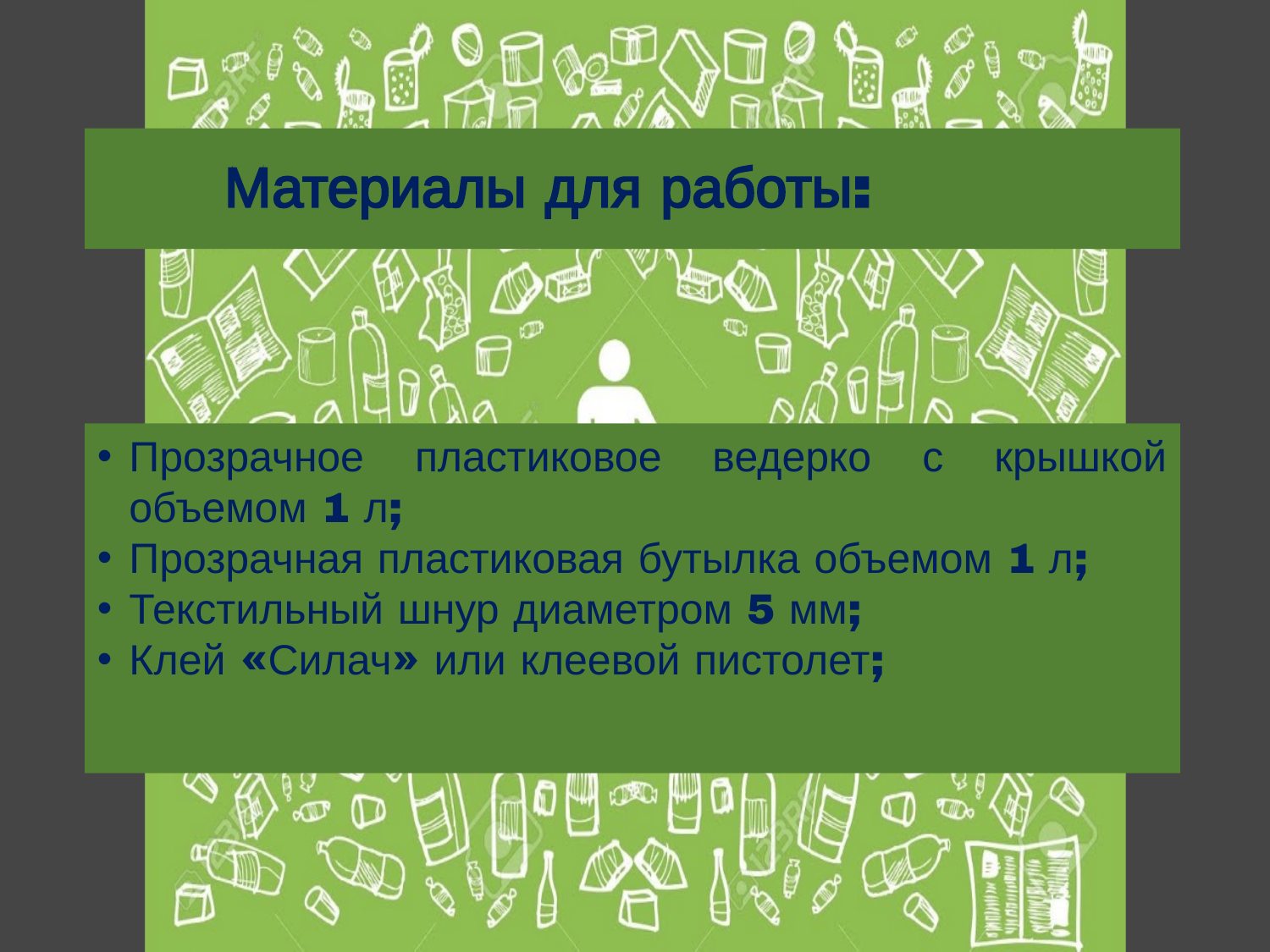

# Материалы для работы:
Прозрачное пластиковое ведерко с крышкой объемом 1 л;
Прозрачная пластиковая бутылка объемом 1 л;
Текстильный шнур диаметром 5 мм;
Клей «Силач» или клеевой пистолет;